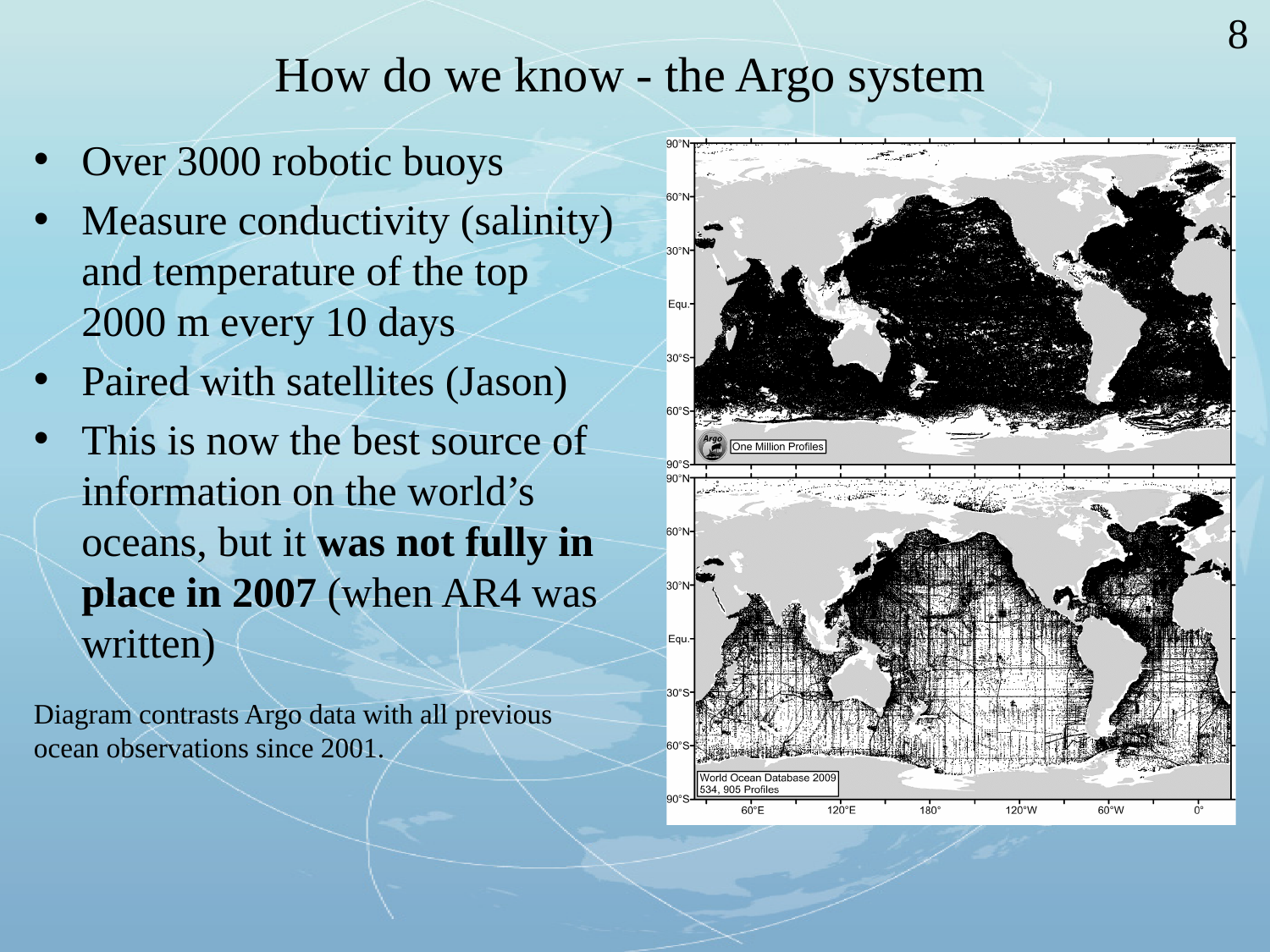

8
How do we know - the Argo system
Over 3000 robotic buoys
Measure conductivity (salinity) and temperature of the top 2000 m every 10 days
Paired with satellites (Jason)
This is now the best source of information on the world’s oceans, but it was not fully in place in 2007 (when AR4 was written)

Diagram contrasts Argo data with all previous ocean observations since 2001.